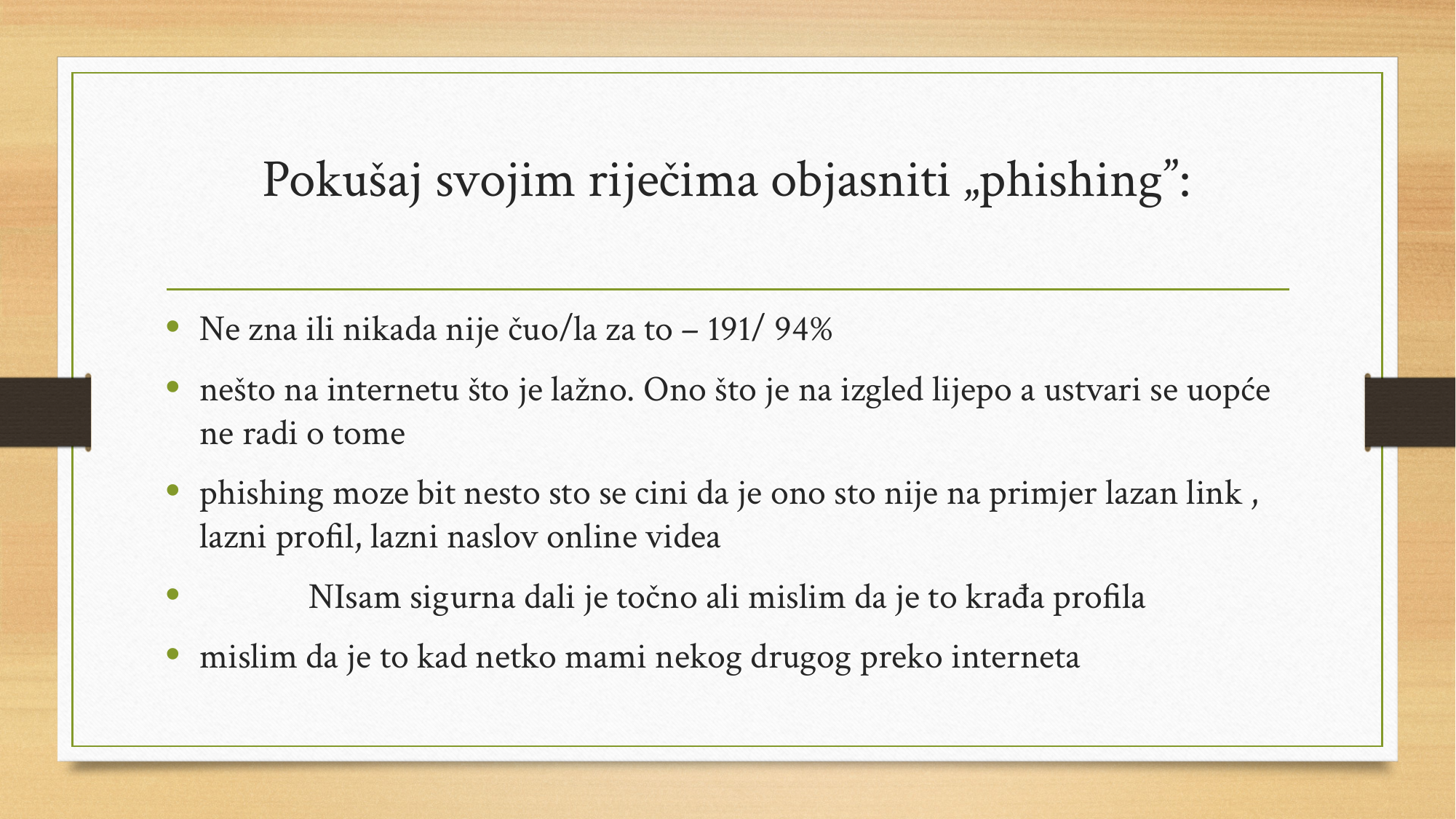

# Pokušaj svojim riječima objasniti „phishing”:
Ne zna ili nikada nije čuo/la za to – 191/ 94%
nešto na internetu što je lažno. Ono što je na izgled lijepo a ustvari se uopće ne radi o tome
phishing moze bit nesto sto se cini da je ono sto nije na primjer lazan link , lazni profil, lazni naslov online videa
	NIsam sigurna dali je točno ali mislim da je to krađa profila
mislim da je to kad netko mami nekog drugog preko interneta